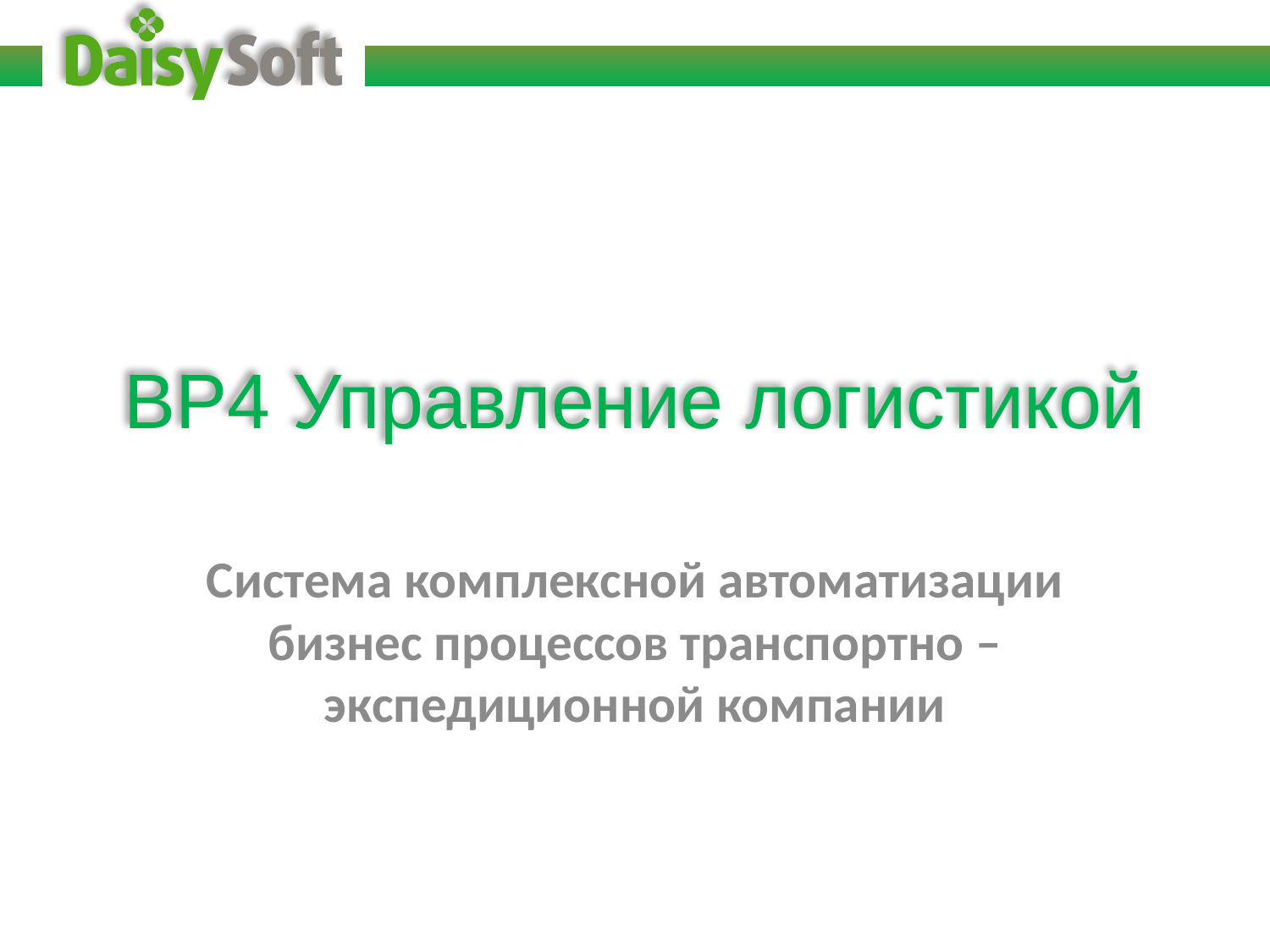

# BP4 Управление логистикой
Система комплексной автоматизации бизнес процессов транспортно – экспедиционной компании